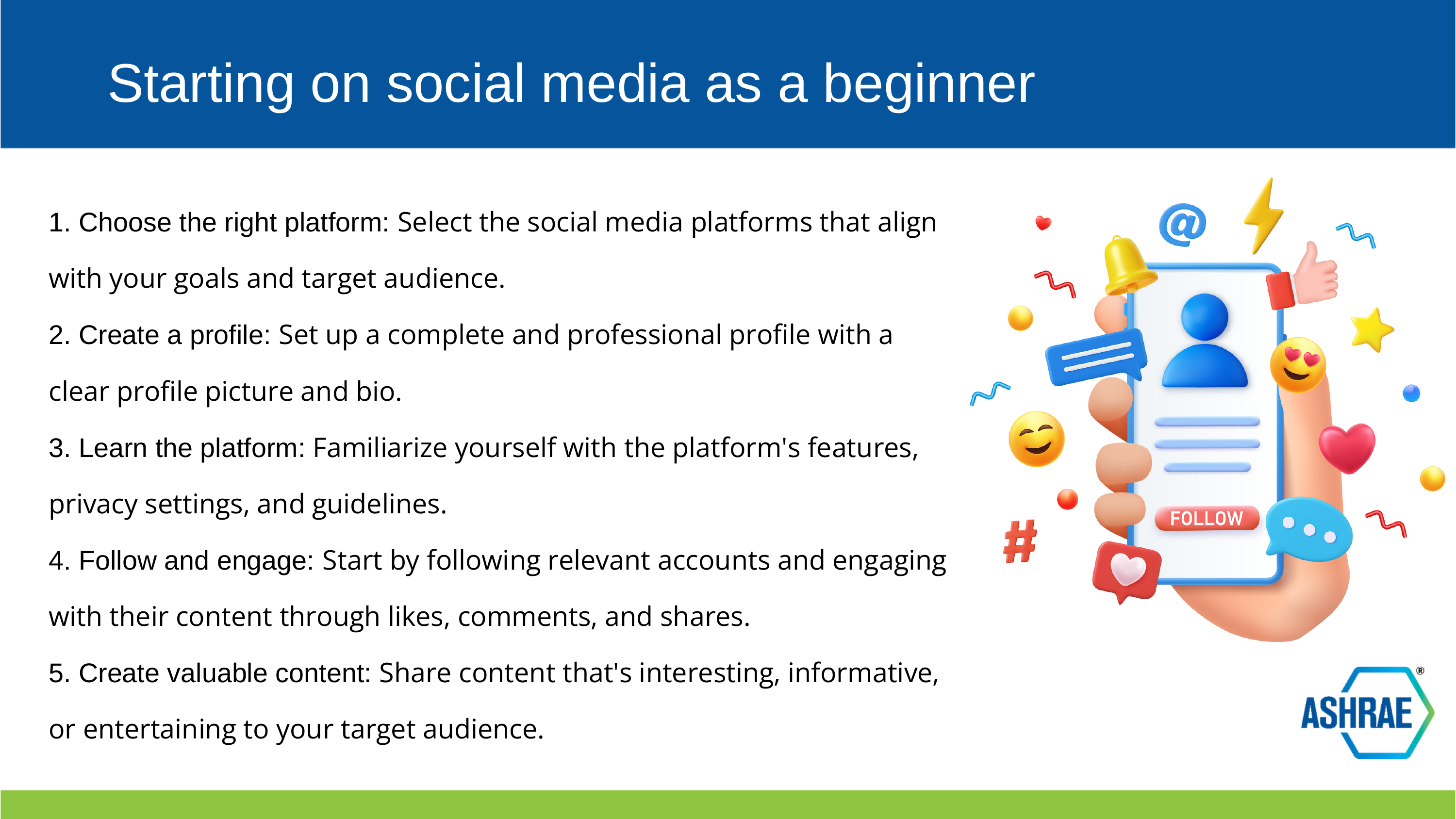

Starting on social media as a beginner

1. Choose the right platform: Select the social media platforms that align with your goals and target audience.
2. Create a profile: Set up a complete and professional profile with a clear profile picture and bio.
3. Learn the platform: Familiarize yourself with the platform's features, privacy settings, and guidelines.
4. Follow and engage: Start by following relevant accounts and engaging with their content through likes, comments, and shares.
5. Create valuable content: Share content that's interesting, informative, or entertaining to your target audience.